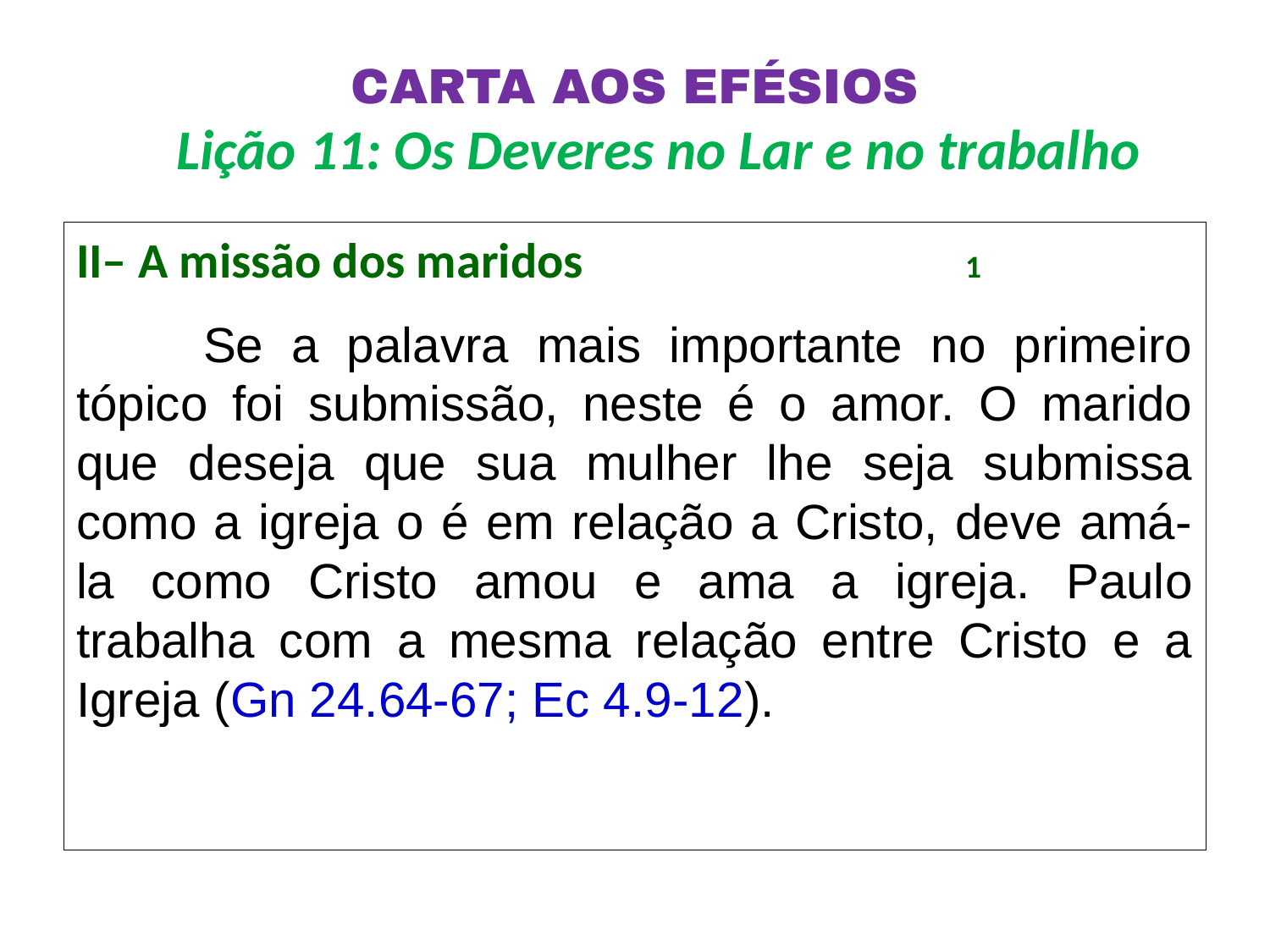

# CARTA AOS EFÉSIOS Lição 11: Os Deveres no Lar e no trabalho
II– A missão dos maridos				1

	Se a palavra mais importante no primeiro tópico foi submissão, neste é o amor. O marido que deseja que sua mulher lhe seja submissa como a igreja o é em relação a Cristo, deve amá-la como Cristo amou e ama a igreja. Paulo trabalha com a mesma relação entre Cristo e a Igreja (Gn 24.64-67; Ec 4.9-12).